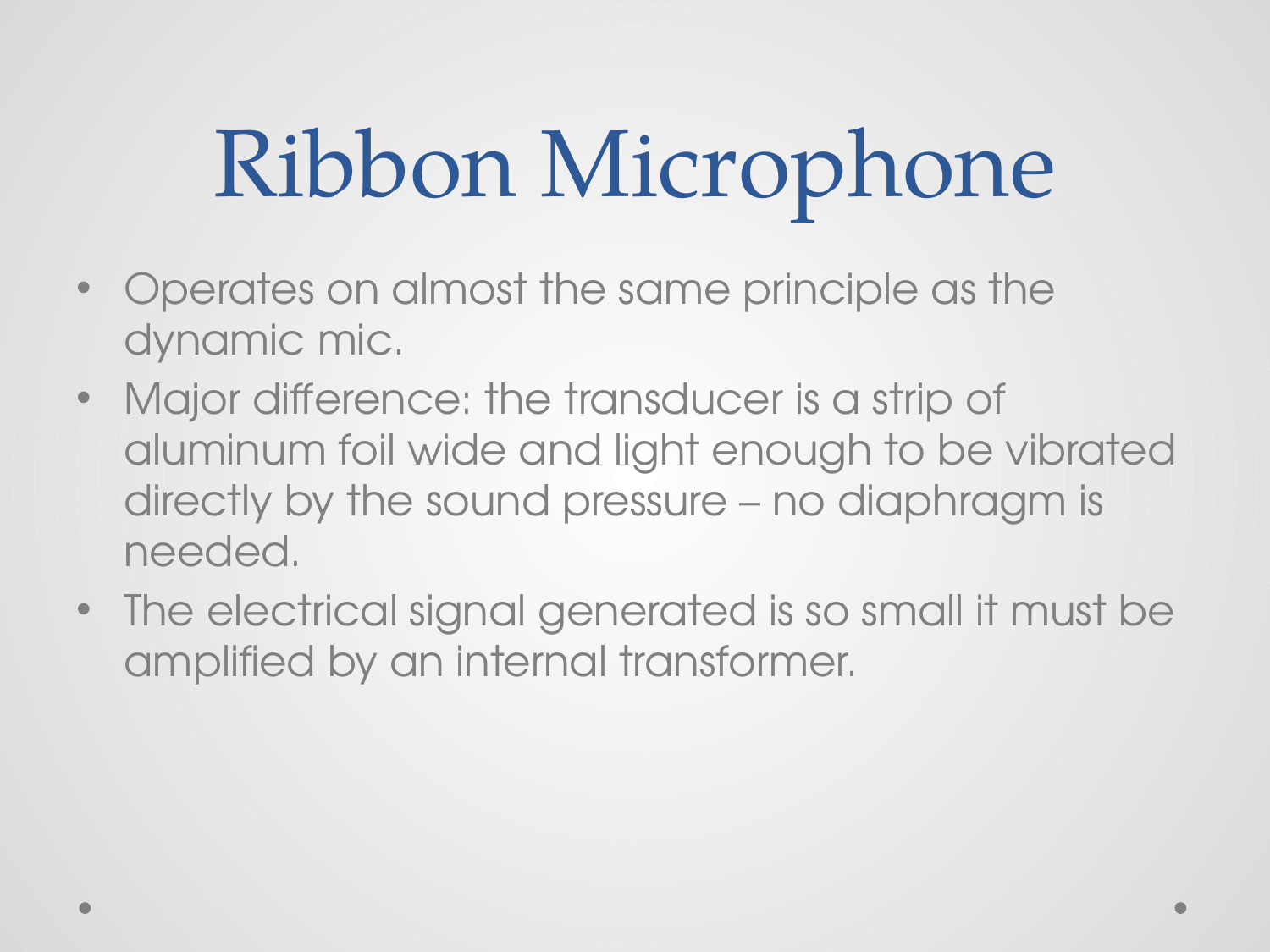

# Ribbon Microphone
Operates on almost the same principle as the dynamic mic.
Major difference: the transducer is a strip of aluminum foil wide and light enough to be vibrated directly by the sound pressure – no diaphragm is needed.
The electrical signal generated is so small it must be amplified by an internal transformer.